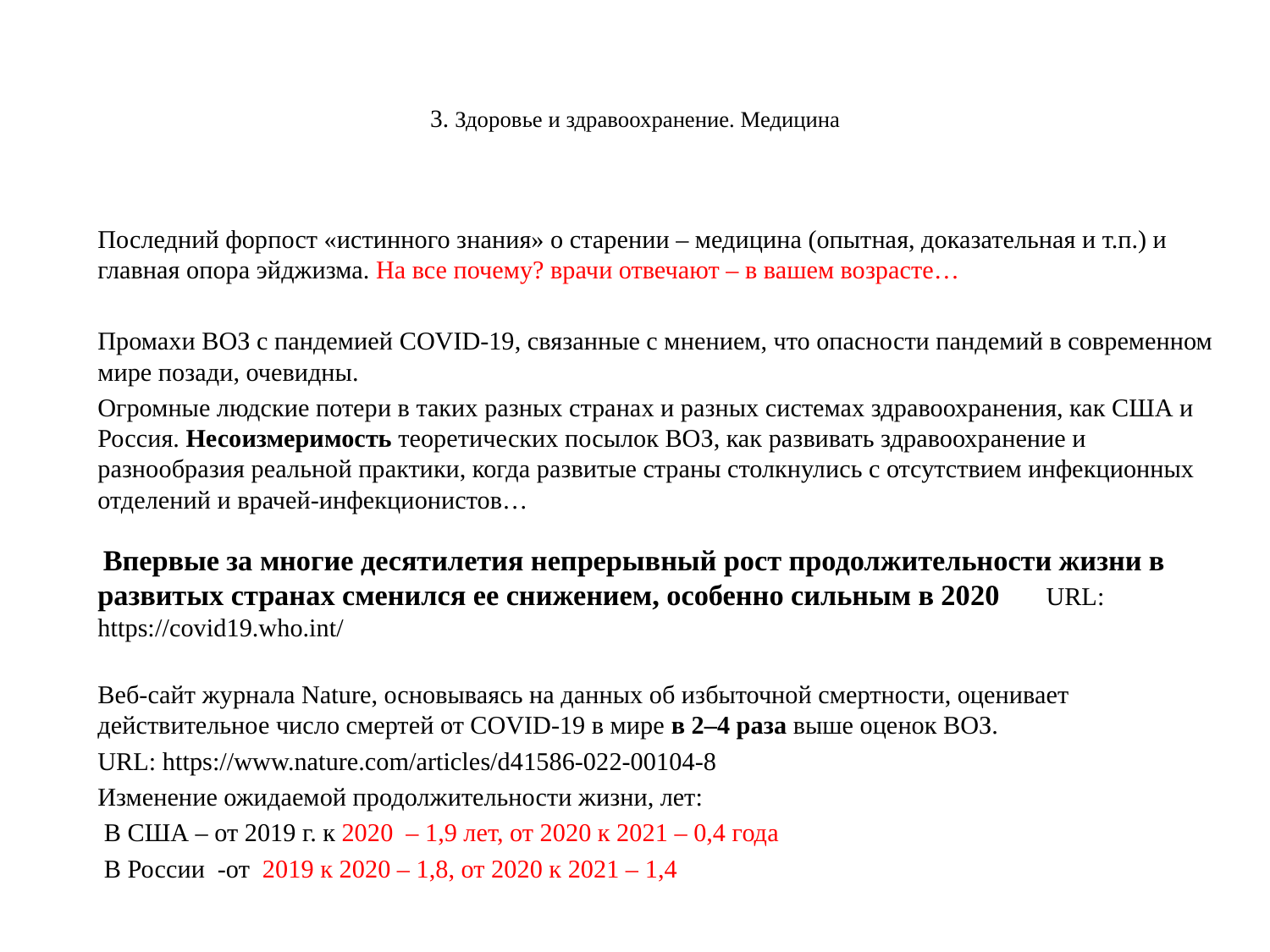

# 3. Здоровье и здравоохранение. Медицина
Последний форпост «истинного знания» о старении – медицина (опытная, доказательная и т.п.) и главная опора эйджизма. На все почему? врачи отвечают – в вашем возрасте…

Промахи ВОЗ с пандемией COVID-19, связанные с мнением, что опасности пандемий в современном мире позади, очевидны.
Огромные людские потери в таких разных странах и разных системах здравоохранения, как США и Россия. Несоизмеримость теоретических посылок ВОЗ, как развивать здравоохранение и разнообразия реальной практики, когда развитые страны столкнулись с отсутствием инфекционных отделений и врачей-инфекционистов…

 Впервые за многие десятилетия непрерывный рост продолжительности жизни в развитых странах сменился ее снижением, особенно сильным в 2020       URL: https://covid19.who.int/

Веб-сайт журнала Nature, основываясь на данных об избыточной смертности, оценивает действительное число смертей от COVID‑19 в мире в 2–4 раза выше оценок ВОЗ.
URL: https://www.nature.com/articles/d41586-022-00104-8
Изменение ожидаемой продолжительности жизни, лет:
 В США – от 2019 г. к 2020  – 1,9 лет, от 2020 к 2021 – 0,4 года
 В России  -от  2019 к 2020 – 1,8, от 2020 к 2021 – 1,4